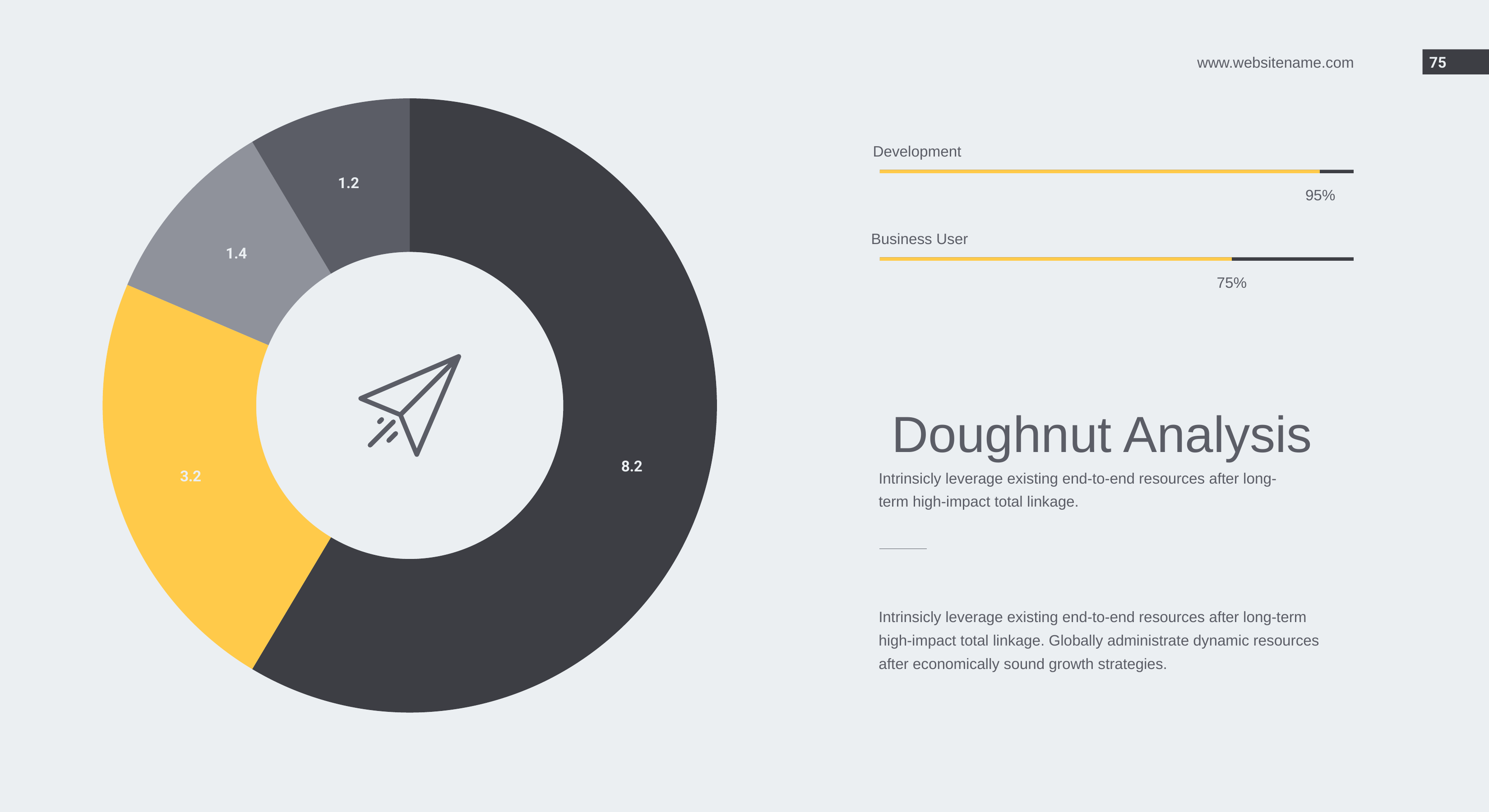

### Chart

| Category | Sales |
|---|---|
| 1st Qtr | 8.2 |
| 2nd Qtr | 3.2 |
| 3rd Qtr | 1.4 |
| 4th Qtr | 1.2 |
www.websitename.com
75
Development

95%
Business User

75%

Doughnut Analysis
Intrinsicly leverage existing end-to-end resources after long-term high-impact total linkage.
Intrinsicly leverage existing end-to-end resources after long-term high-impact total linkage. Globally administrate dynamic resources after economically sound growth strategies.